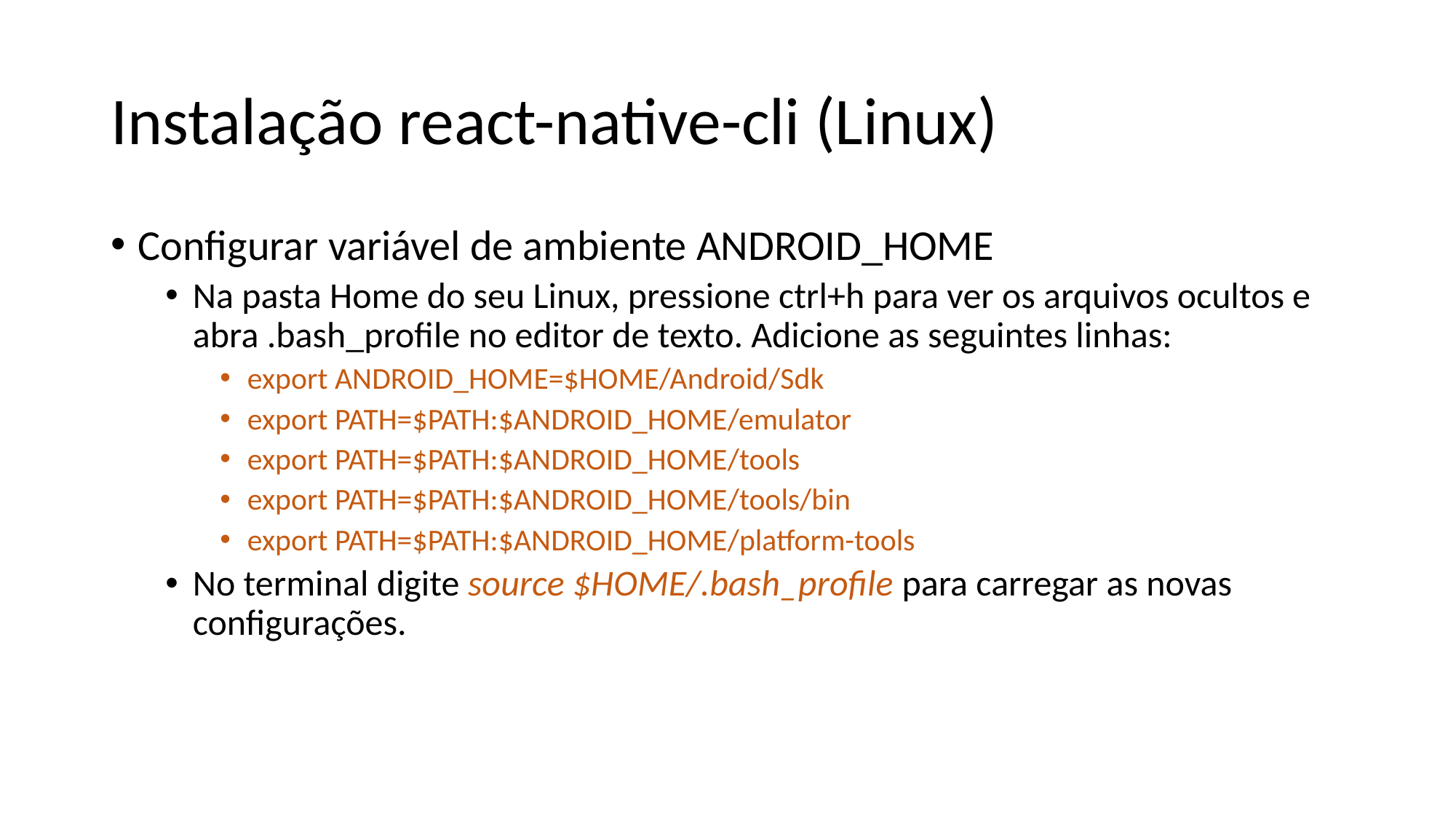

# Instalação react-native-cli (Linux)
Configurar variável de ambiente ANDROID_HOME
Na pasta Home do seu Linux, pressione ctrl+h para ver os arquivos ocultos e abra .bash_profile no editor de texto. Adicione as seguintes linhas:
export ANDROID_HOME=$HOME/Android/Sdk
export PATH=$PATH:$ANDROID_HOME/emulator
export PATH=$PATH:$ANDROID_HOME/tools
export PATH=$PATH:$ANDROID_HOME/tools/bin
export PATH=$PATH:$ANDROID_HOME/platform-tools
No terminal digite source $HOME/.bash_profile para carregar as novas configurações.